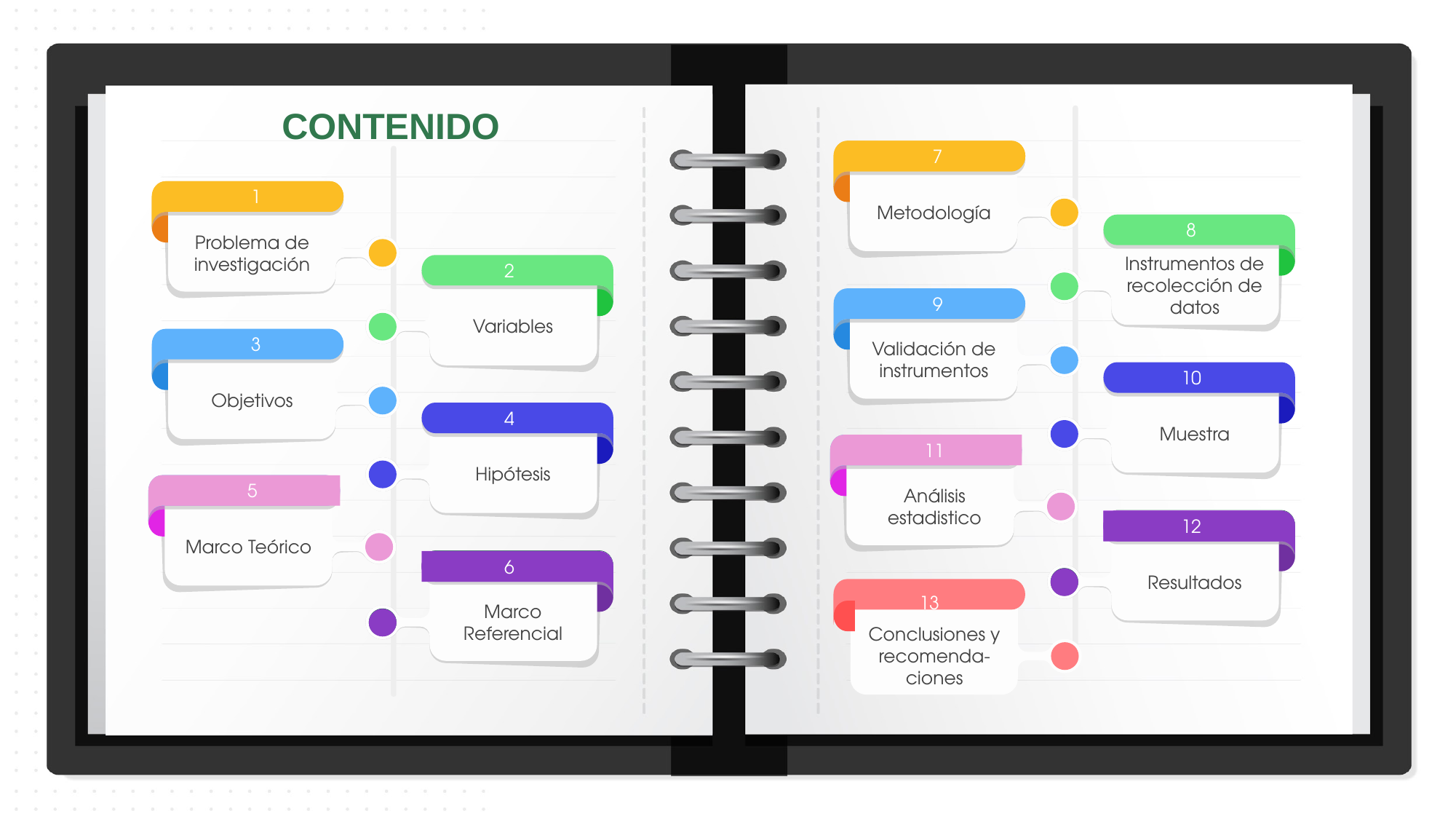

CONTENIDO

7

Capítulo 1

Metodología

8

Instrumentos de recolección de datos

9

Validación de instrumentos

10

Muestra

11

Capítulo 5

Análisis estadistico

Capítulo 6

Capítulo 6

Capítulo 6

12

Resultados

13

Conclusiones y recomenda-ciones

1

Capítulo 1

Problema de investigación

2

Variables

3

Objetivos

4

Hipótesis

5

Capítulo 5

Marco Teórico

Capítulo 6

Capítulo 6

Capítulo 6

6

Marco Referencial